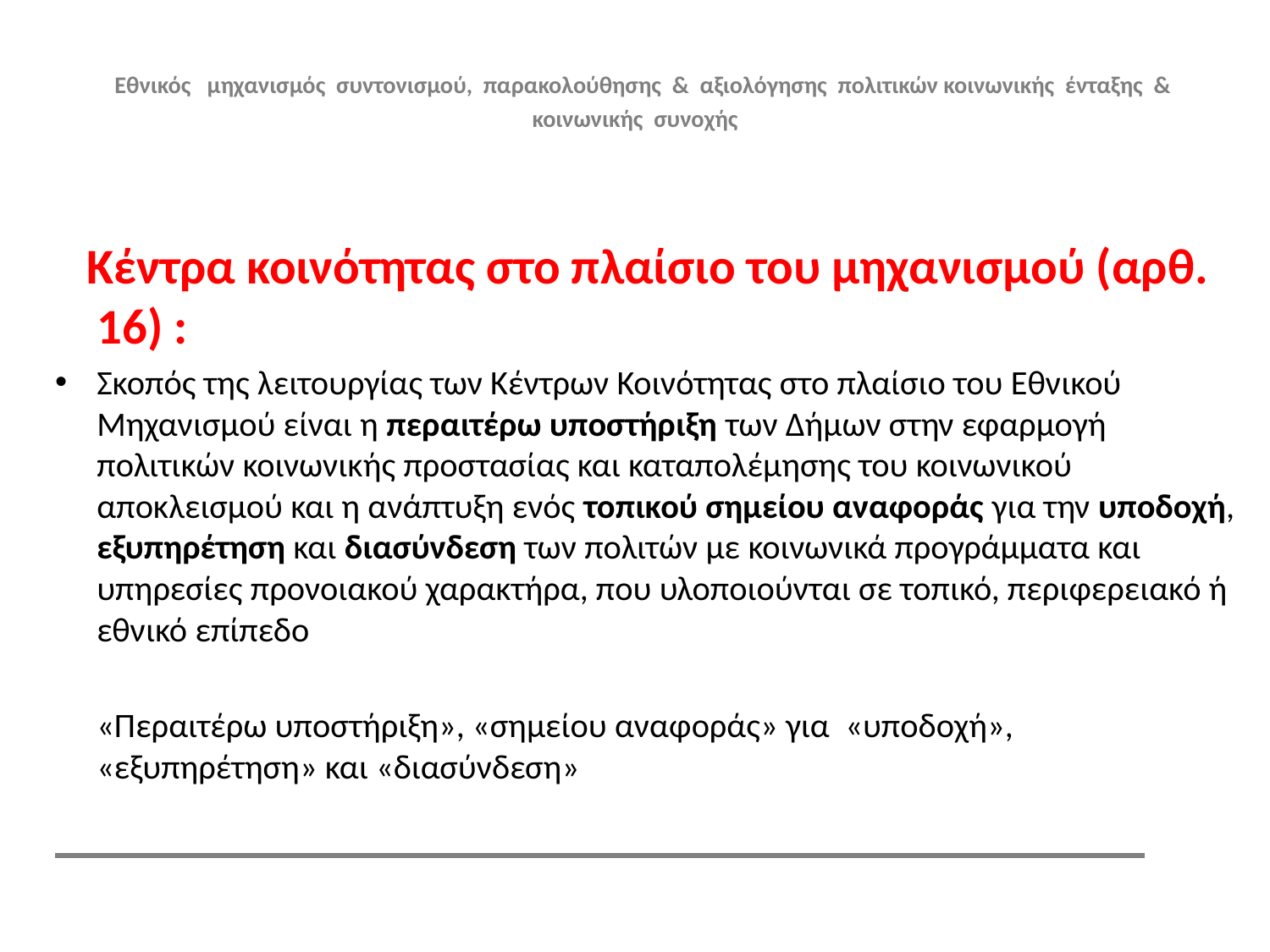

# Εθνικός   μηχανισμός  συντονισμού,  παρακολούθησης  &  αξιολόγησης  πολιτικών κοινωνικής  ένταξης  &  κοινωνικής  συνοχής

    Κέντρα κοινότητας στο πλαίσιο του μηχανισμού (αρθ. 16) :
Σκοπός της λειτουργίας των Κέντρων Κοινότητας στο πλαίσιο του Εθνικού Μηχανισμού είναι η περαιτέρω υποστήριξη των Δήμων στην εφαρμογή πολιτικών κοινωνικής προστασίας και καταπολέμησης του κοινωνικού αποκλεισμού και η ανάπτυξη ενός τοπικού σημείου αναφοράς για την υποδοχή, εξυπηρέτηση και διασύνδεση των πολιτών με κοινωνικά προγράμματα και υπηρεσίες προνοιακού χαρακτήρα, που υλοποιούνται σε τοπικό, περιφερειακό ή εθνικό επίπεδο

 	«Περαιτέρω υποστήριξη», «σημείου αναφοράς» για  «υποδοχή», «εξυπηρέτηση» και «διασύνδεση»